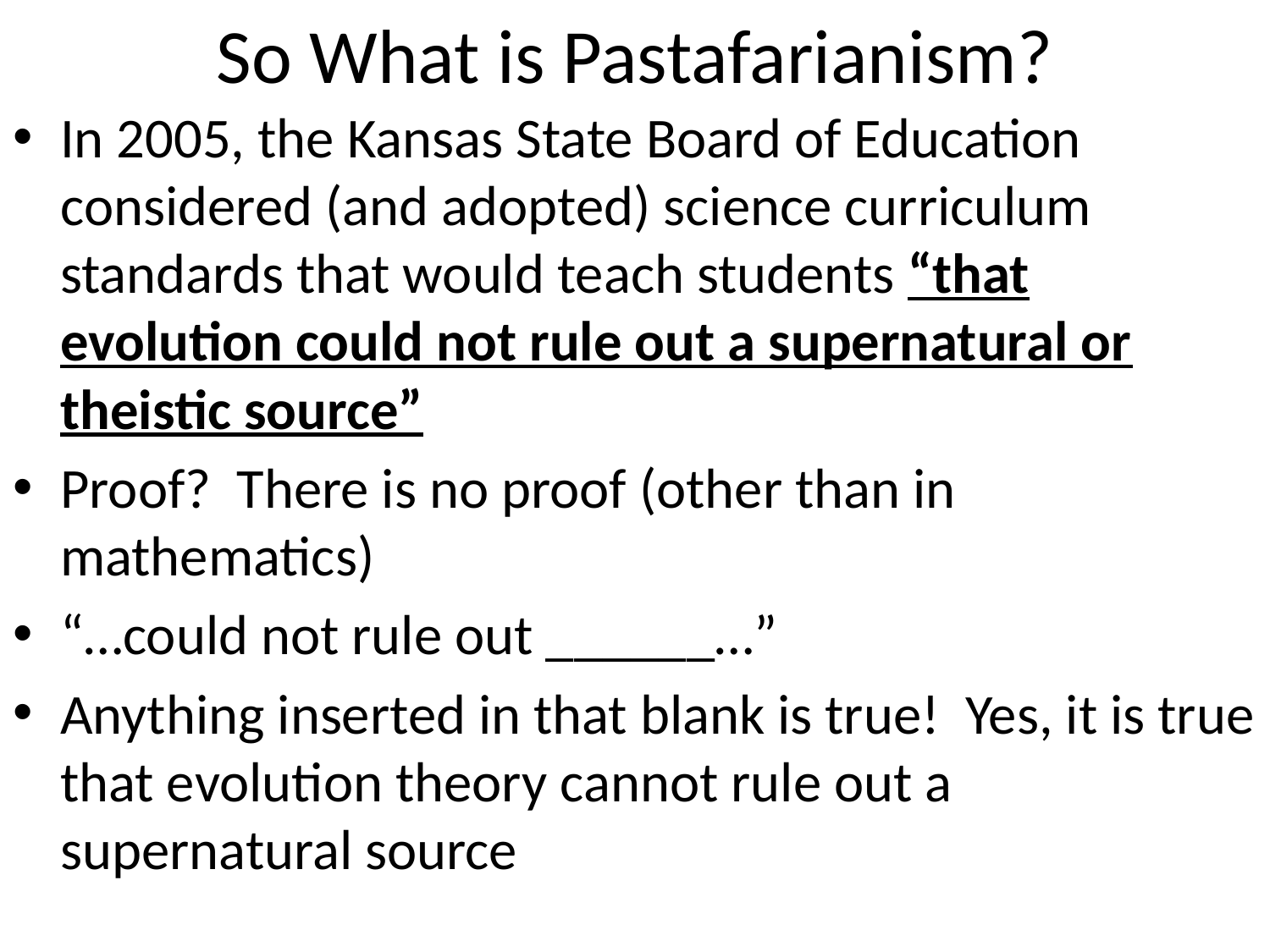

# So What is Pastafarianism?
In 2005, the Kansas State Board of Education considered (and adopted) science curriculum standards that would teach students “that evolution could not rule out a supernatural or theistic source”
Proof?  There is no proof (other than in mathematics)
“…could not rule out ______…”
Anything inserted in that blank is true!  Yes, it is true that evolution theory cannot rule out a supernatural source